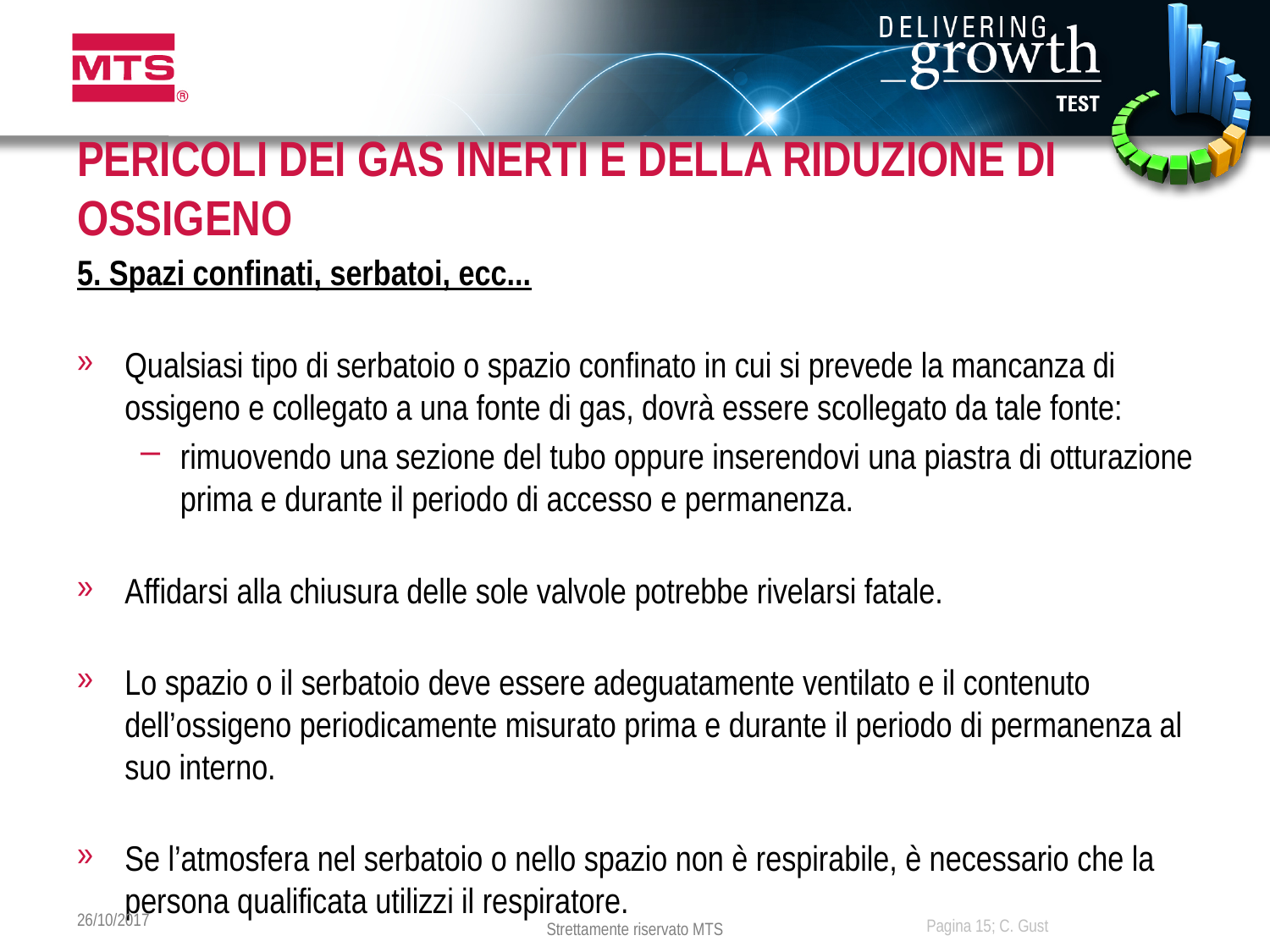

# PERICOLI DEI GAS INERTI E DELLA RIDUZIONE DI OSSIGENO

5. Spazi confinati, serbatoi, ecc...
Qualsiasi tipo di serbatoio o spazio confinato in cui si prevede la mancanza di ossigeno e collegato a una fonte di gas, dovrà essere scollegato da tale fonte:
rimuovendo una sezione del tubo oppure inserendovi una piastra di otturazione prima e durante il periodo di accesso e permanenza.
Affidarsi alla chiusura delle sole valvole potrebbe rivelarsi fatale.
Lo spazio o il serbatoio deve essere adeguatamente ventilato e il contenuto dell’ossigeno periodicamente misurato prima e durante il periodo di permanenza al suo interno.
Se l’atmosfera nel serbatoio o nello spazio non è respirabile, è necessario che la persona qualificata utilizzi il respiratore.
26/10/2017

Pagina 15; C. Gust

Strettamente riservato MTS